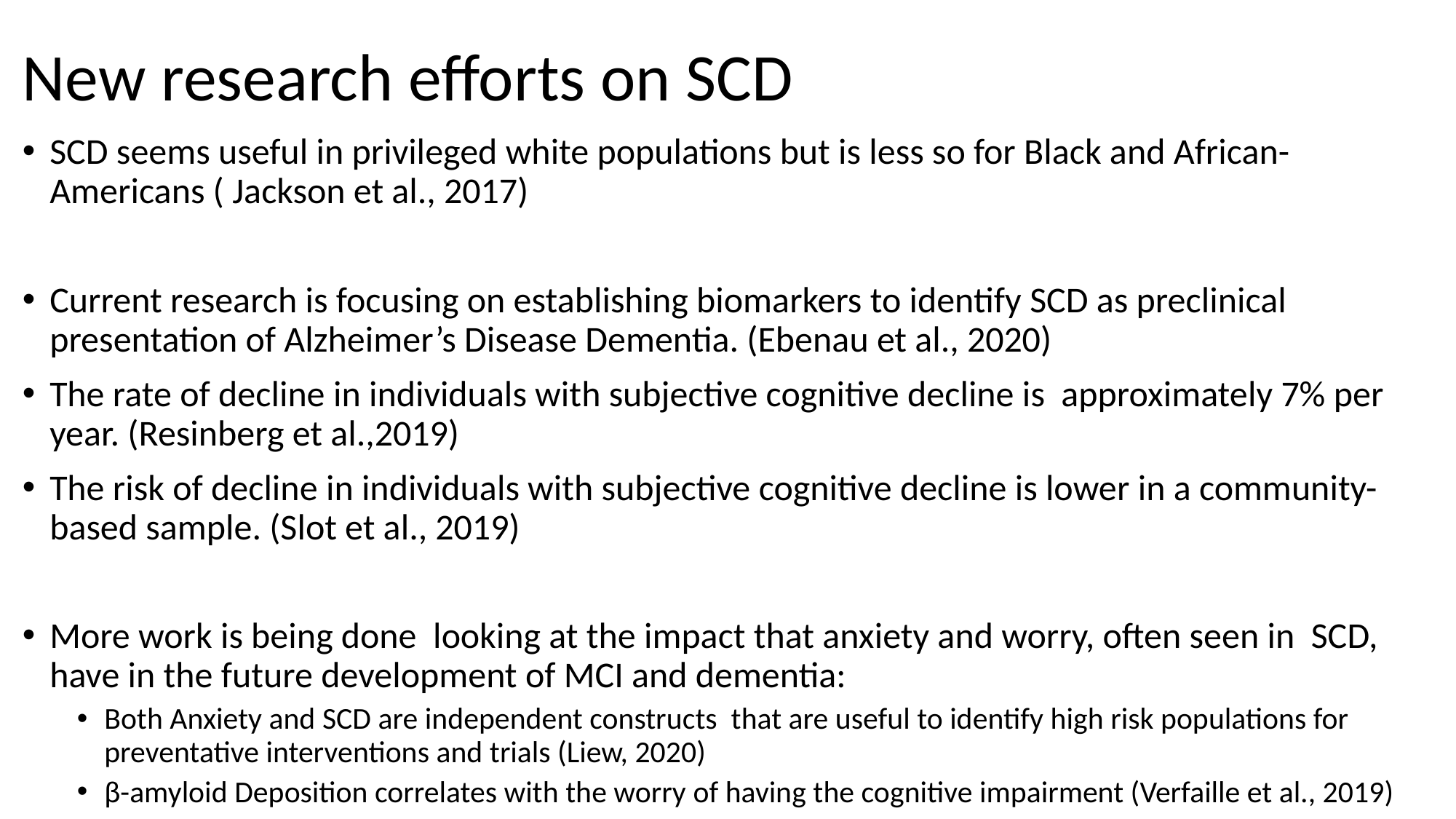

# New research efforts on SCD
SCD seems useful in privileged white populations but is less so for Black and African-Americans ( Jackson et al., 2017)

Current research is focusing on establishing biomarkers to identify SCD as preclinical presentation of Alzheimer’s Disease Dementia. (Ebenau et al., 2020)
The rate of decline in individuals with subjective cognitive decline is  approximately 7% per year. (Resinberg et al.,2019)
The risk of decline in individuals with subjective cognitive decline is lower in a community-based sample. (Slot et al., 2019)

More work is being done  looking at the impact that anxiety and worry, often seen in  SCD, have in the future development of MCI and dementia:
Both Anxiety and SCD are independent constructs  that are useful to identify high risk populations for preventative interventions and trials (Liew, 2020)
β-amyloid Deposition correlates with the worry of having the cognitive impairment (Verfaille et al., 2019)